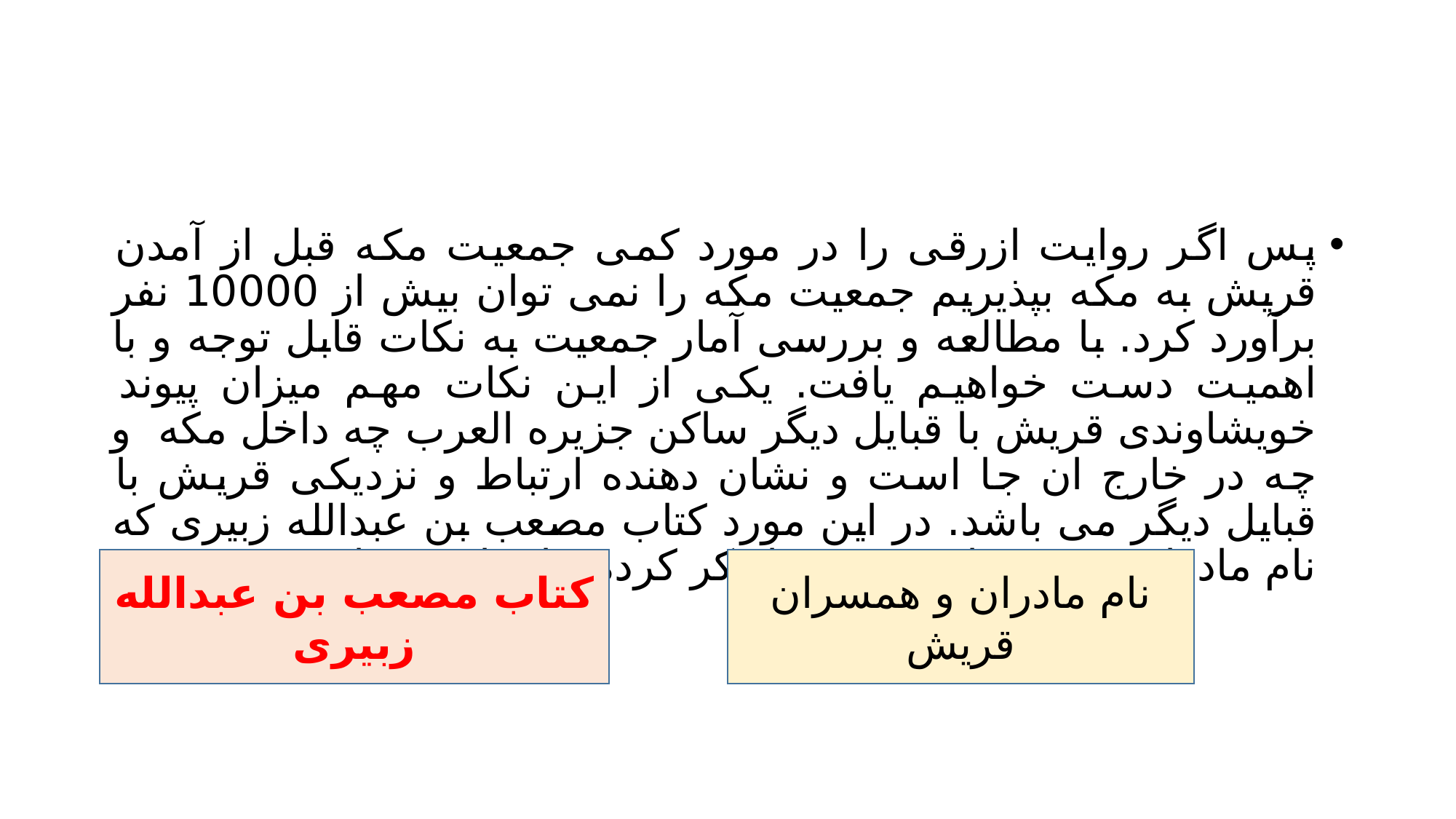

#
پس اگر روایت ازرقی را در مورد کمی جمعیت مکه قبل از آمدن قریش به مکه بپذیریم جمعیت مکه را نمی توان بیش از 10000 نفر برآورد کرد. با مطالعه و بررسی آمار جمعیت به نکات قابل توجه و با اهمیت دست خواهیم یافت. یکی از این نکات مهم میزان پیوند خویشاوندی قریش با قبایل دیگر ساکن جزیره العرب چه داخل مکه  و چه در خارج ان جا است و نشان دهنده ارتباط و نزدیکی قریش با قبایل دیگر می باشد. در این مورد کتاب مصعب بن عبدالله زبیری که نام مادران و همسران قریش را ذکر کرده حایز اهمیت است.
کتاب مصعب بن عبدالله زبیری
نام مادران و همسران قریش